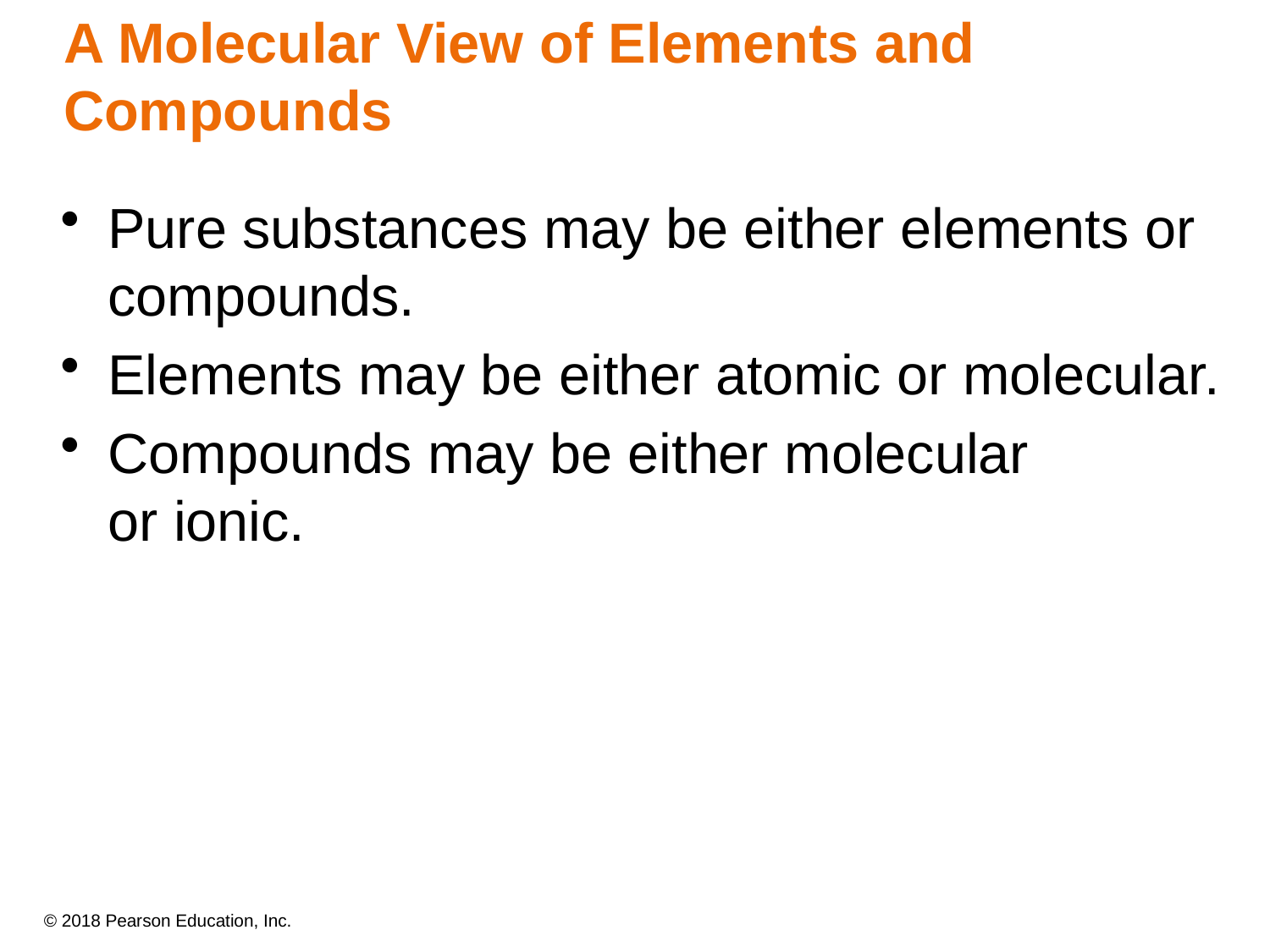

# A Molecular View of Elements and Compounds
Pure substances may be either elements or compounds.
Elements may be either atomic or molecular.
Compounds may be either molecular
or ionic.